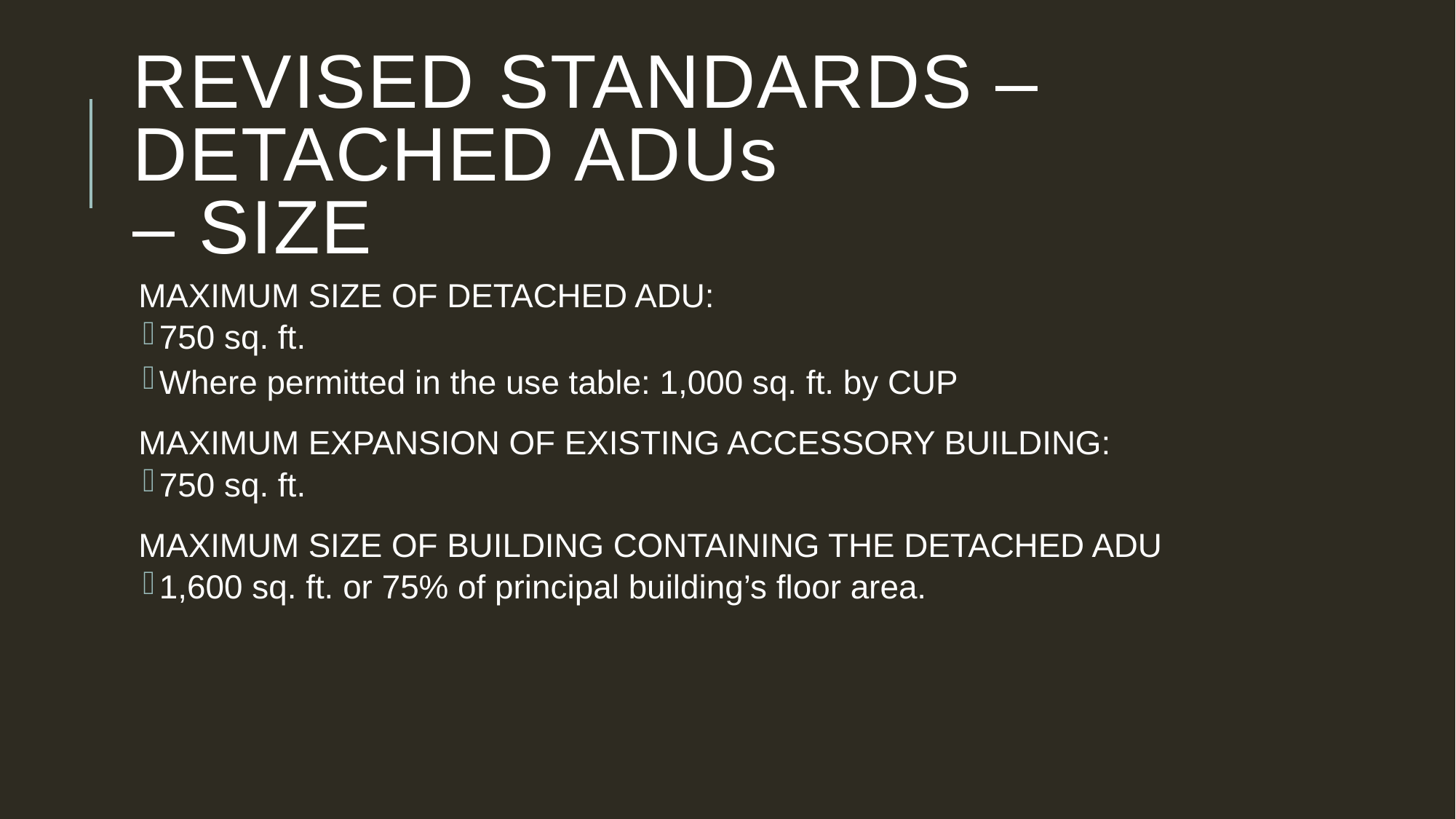

# Revised Standards – Detached ADUs – SIZE
MAXIMUM SIZE OF DETACHED ADU:
750 sq. ft.
Where permitted in the use table: 1,000 sq. ft. by CUP
MAXIMUM EXPANSION OF EXISTING ACCESSORY BUILDING:
750 sq. ft.
MAXIMUM SIZE OF BUILDING CONTAINING THE DETACHED ADU
1,600 sq. ft. or 75% of principal building’s floor area.